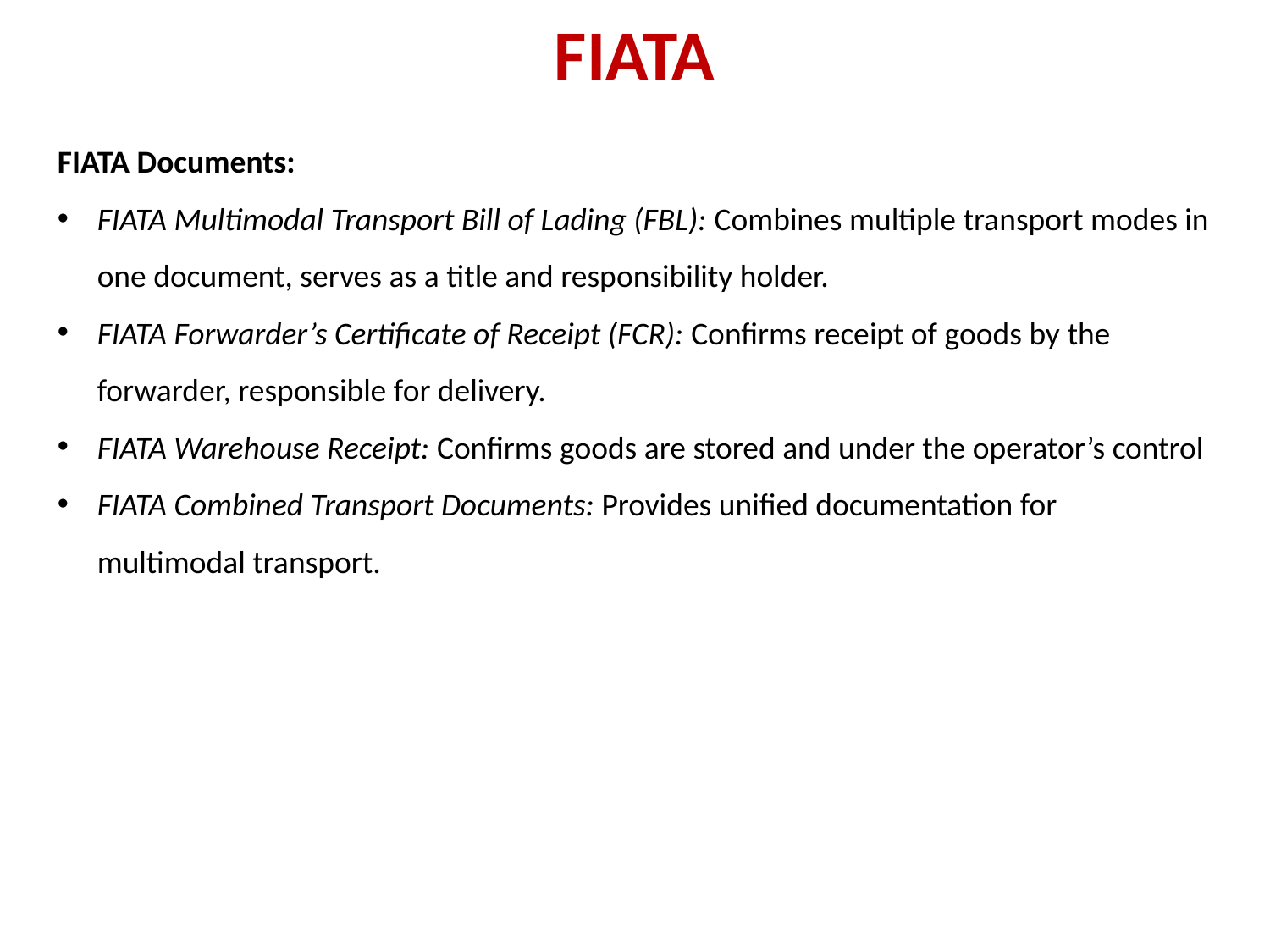

FIATA
FIATA Documents:
FIATA Multimodal Transport Bill of Lading (FBL): Combines multiple transport modes in one document, serves as a title and responsibility holder.
FIATA Forwarder’s Certificate of Receipt (FCR): Confirms receipt of goods by the forwarder, responsible for delivery.
FIATA Warehouse Receipt: Confirms goods are stored and under the operator’s control
FIATA Combined Transport Documents: Provides unified documentation for multimodal transport.